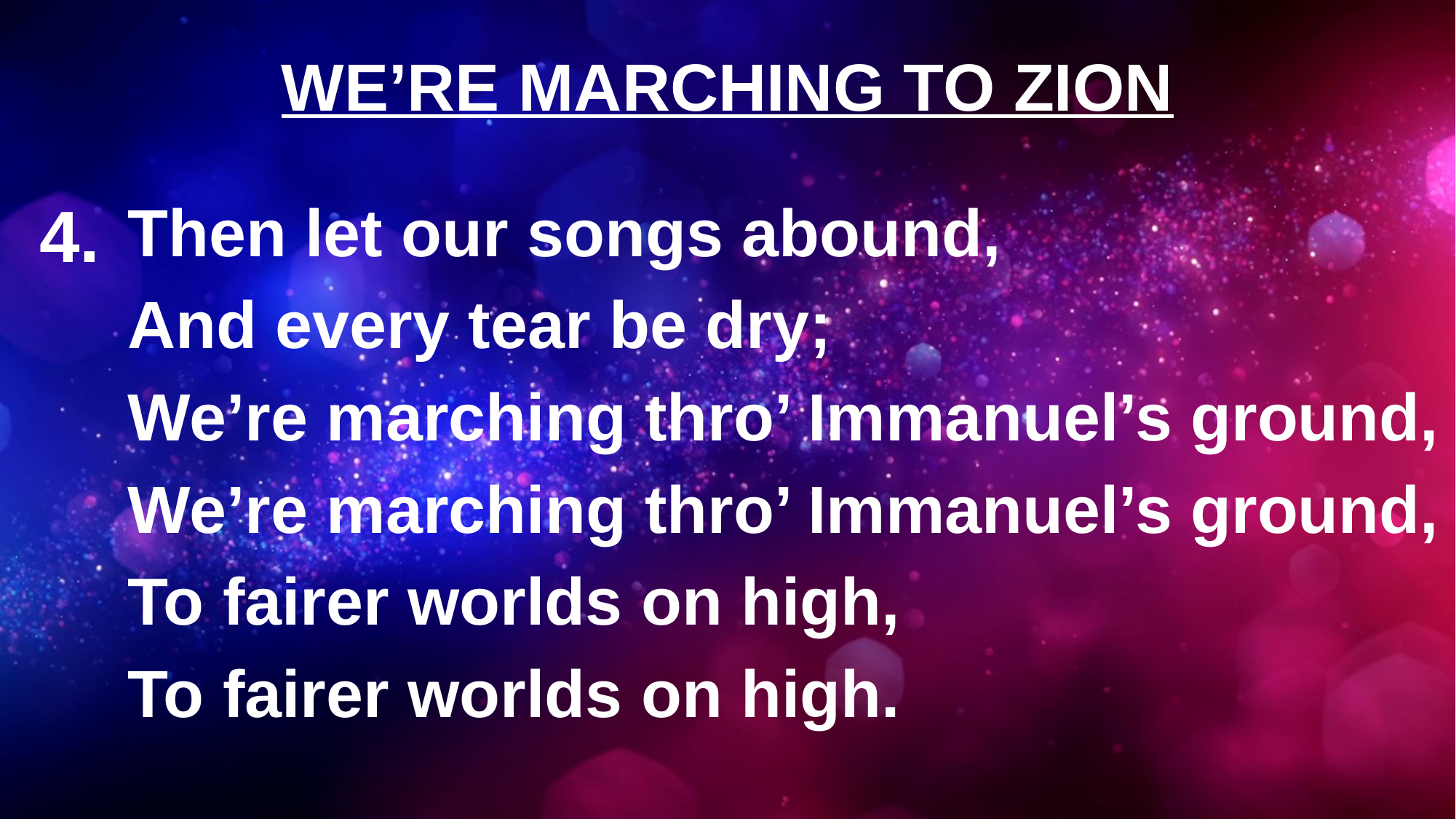

# WE’RE MARCHING TO ZION
4.
Then let our songs abound,
And every tear be dry;
We’re marching thro’ Immanuel’s ground,
We’re marching thro’ Immanuel’s ground,
To fairer worlds on high,
To fairer worlds on high.